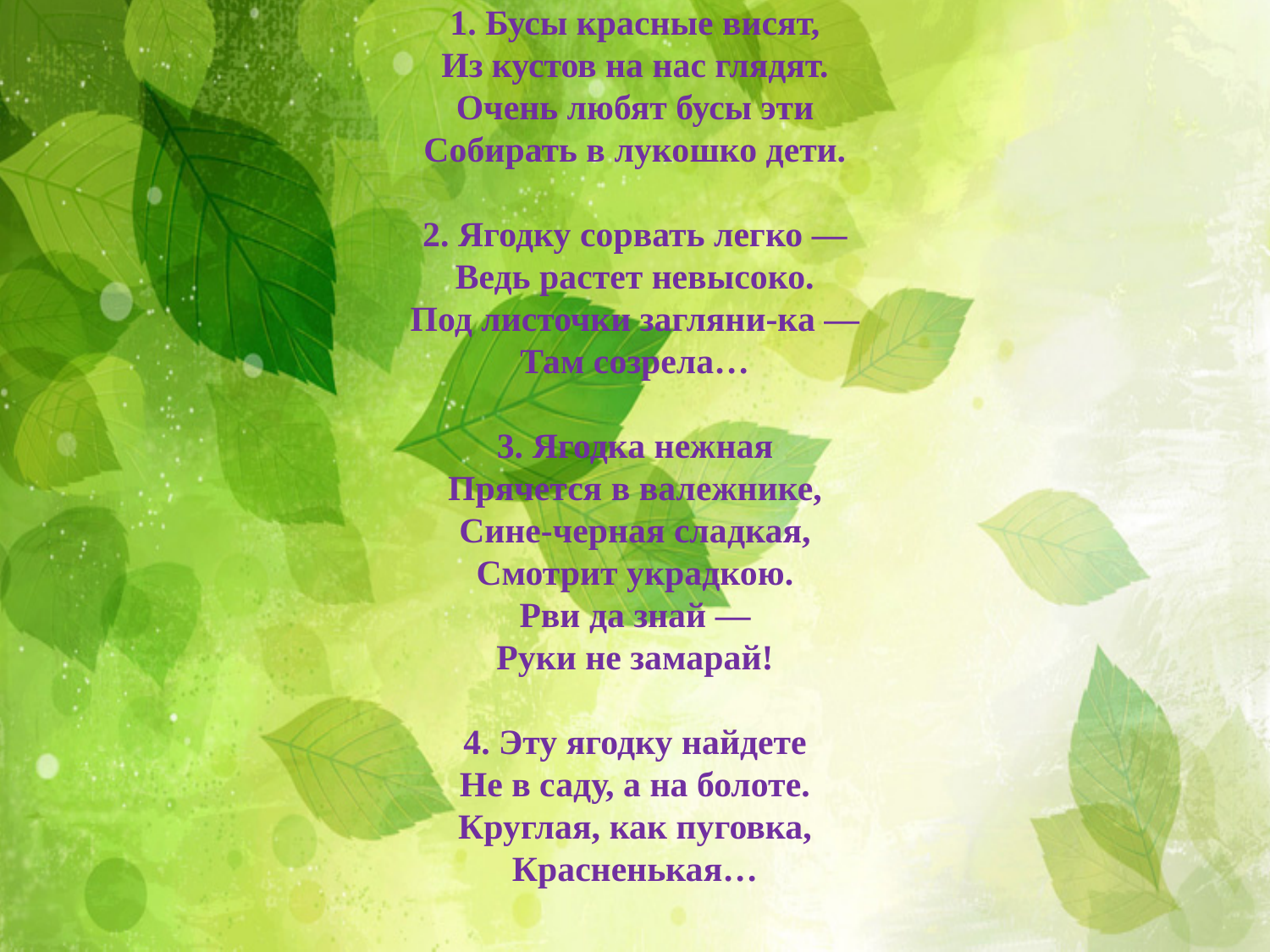

# 1. Бусы красные висят, Из кустов на нас глядят. Очень любят бусы эти Собирать в лукошко дети. 2. Ягодку сорвать легко — Ведь растет невысоко. Под листочки загляни-ка — Там созрела… 3. Ягодка нежная Прячется в валежнике, Сине-черная сладкая, Смотрит украдкою. Рви да знай — Руки не замарай! 4. Эту ягодку найдете Не в саду, а на болоте. Круглая, как пуговка, Красненькая…